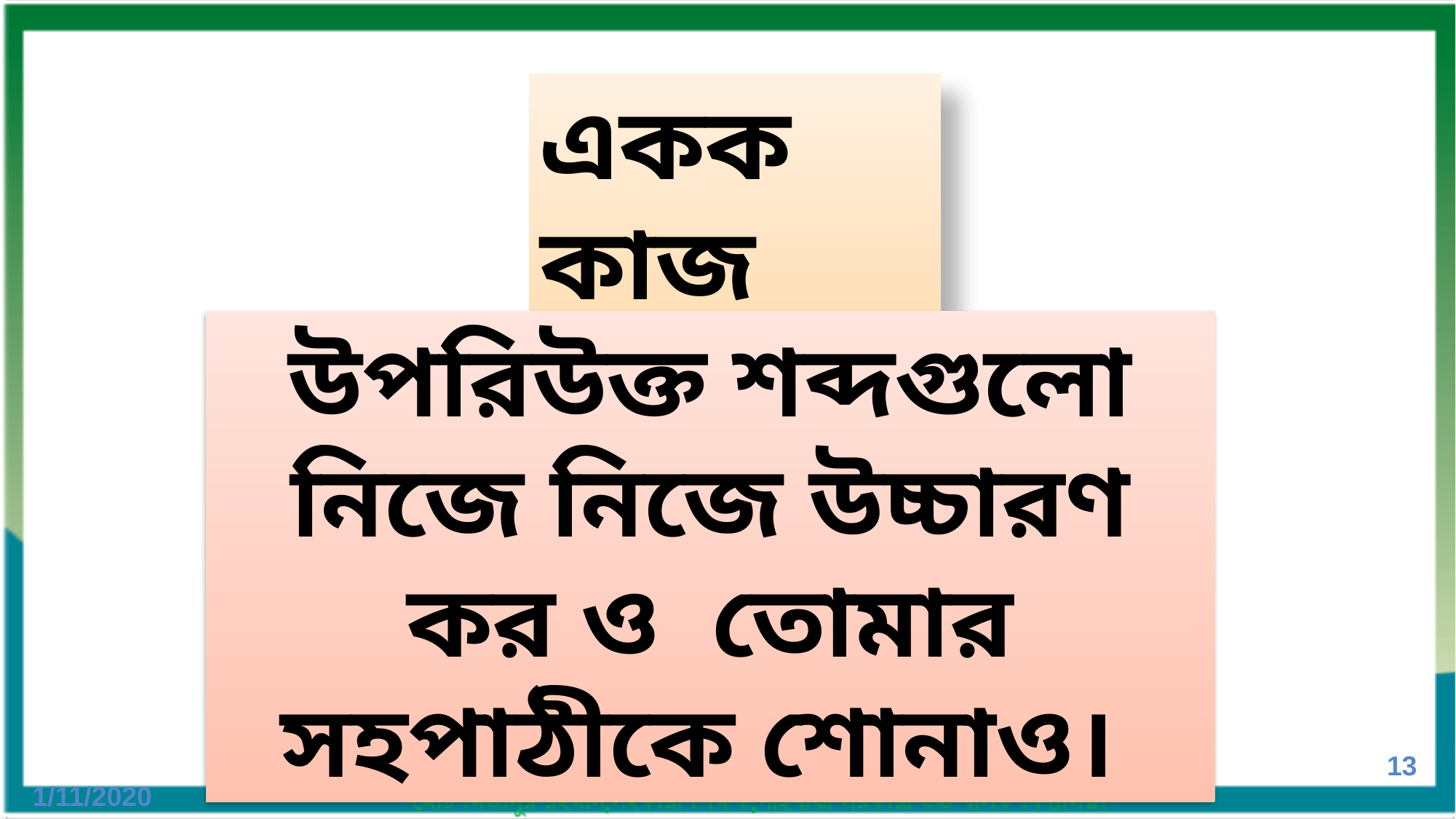

একক কাজ
উপরিউক্ত শব্দগুলো নিজে নিজে উচ্চারণ কর ও  তোমার সহপাঠীকে শোনাও।
13
1/11/2020